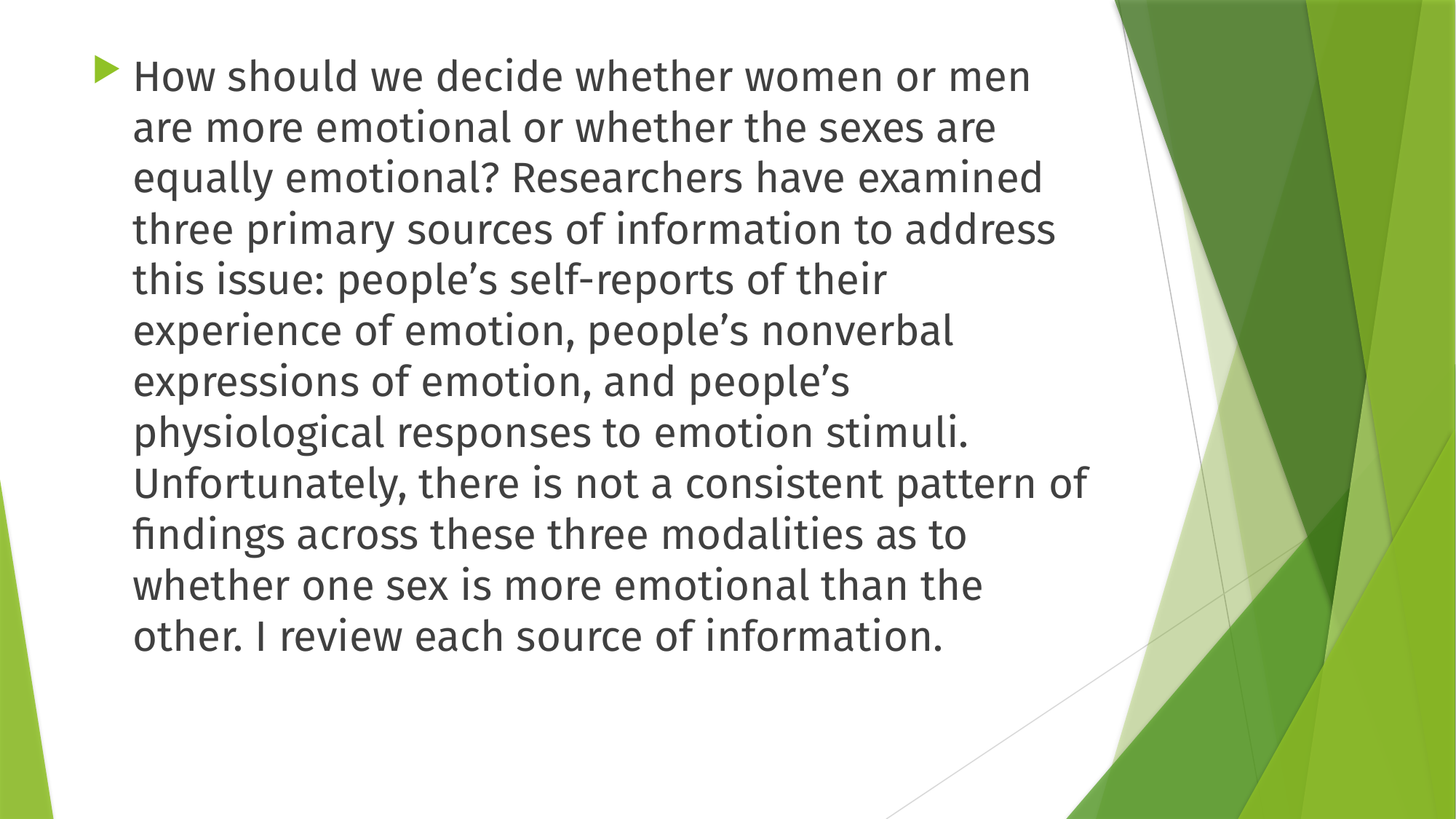

How should we decide whether women or men are more emotional or whether the sexes are equally emotional? Researchers have examined three primary sources of information to address this issue: people’s self-reports of their experience of emotion, people’s nonverbal expressions of emotion, and people’s physiological responses to emotion stimuli. Unfortunately, there is not a consistent pattern of findings across these three modalities as to whether one sex is more emotional than the other. I review each source of information.